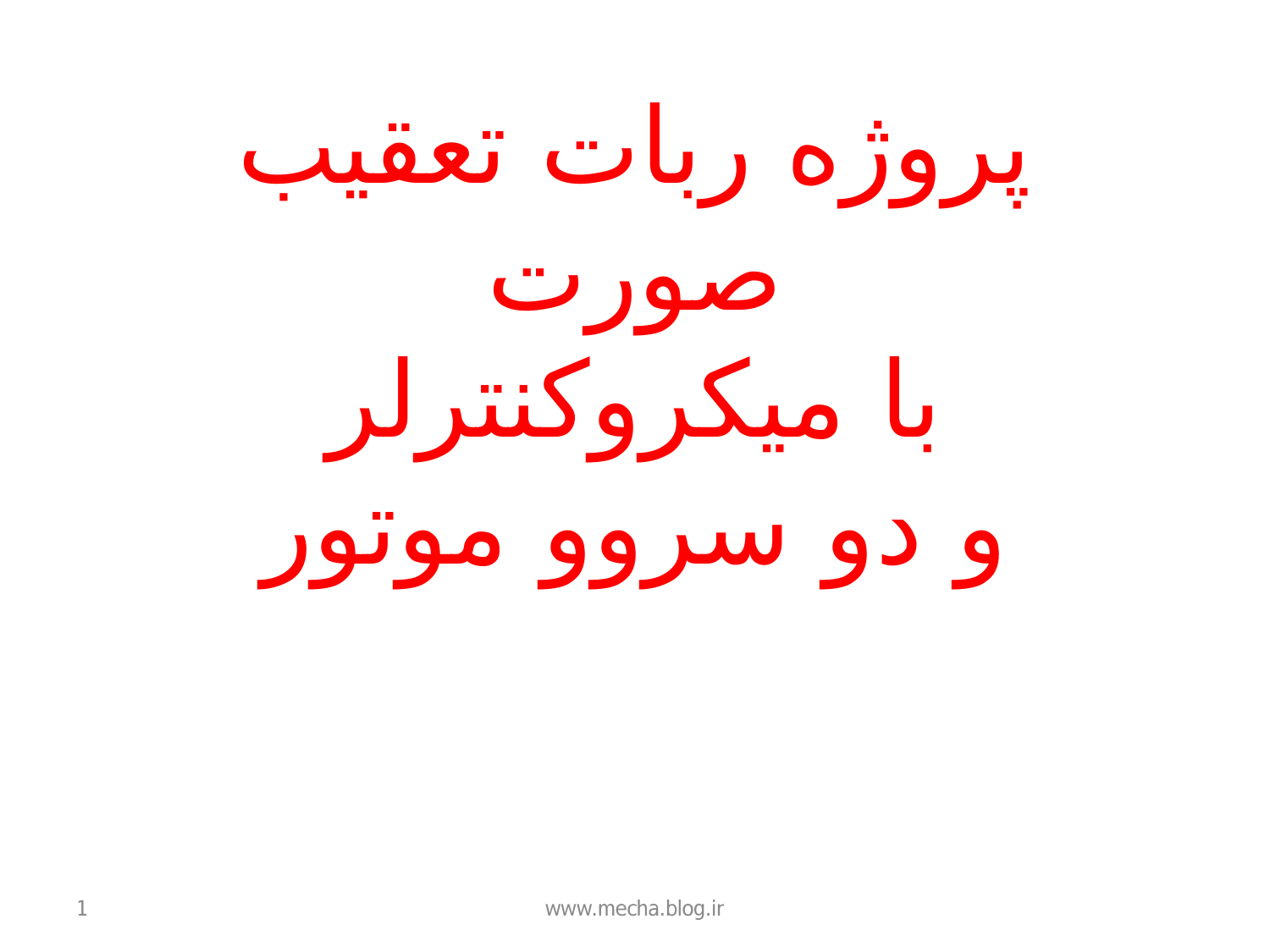

# پروژه ربات تعقیب صورت با میکروکنترلر و دو سروو موتور
1
www.mecha.blog.ir